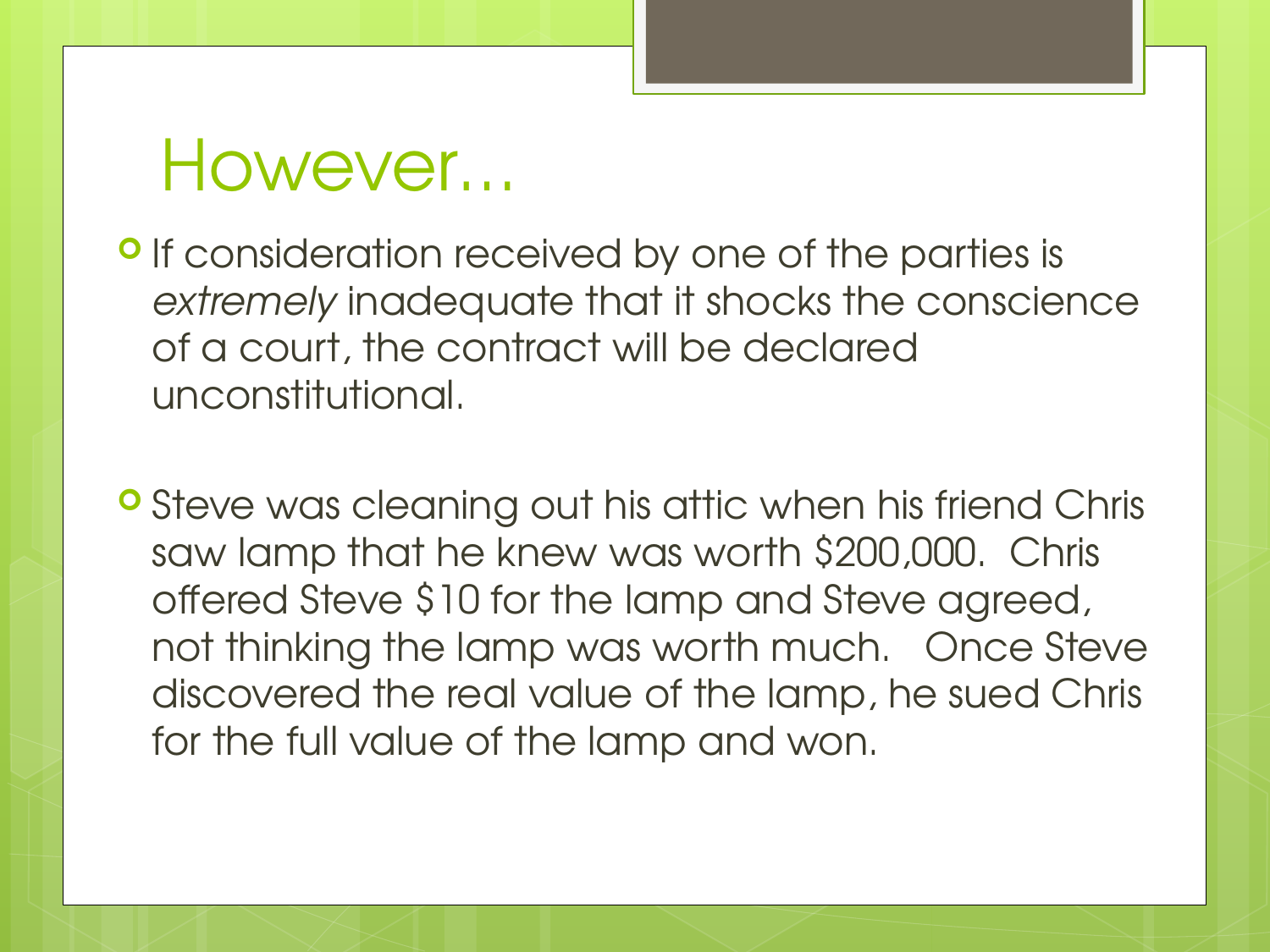

# However…
If consideration received by one of the parties is extremely inadequate that it shocks the conscience of a court, the contract will be declared unconstitutional.

Steve was cleaning out his attic when his friend Chris saw lamp that he knew was worth $200,000.  Chris offered Steve $10 for the lamp and Steve agreed, not thinking the lamp was worth much.   Once Steve discovered the real value of the lamp, he sued Chris for the full value of the lamp and won.